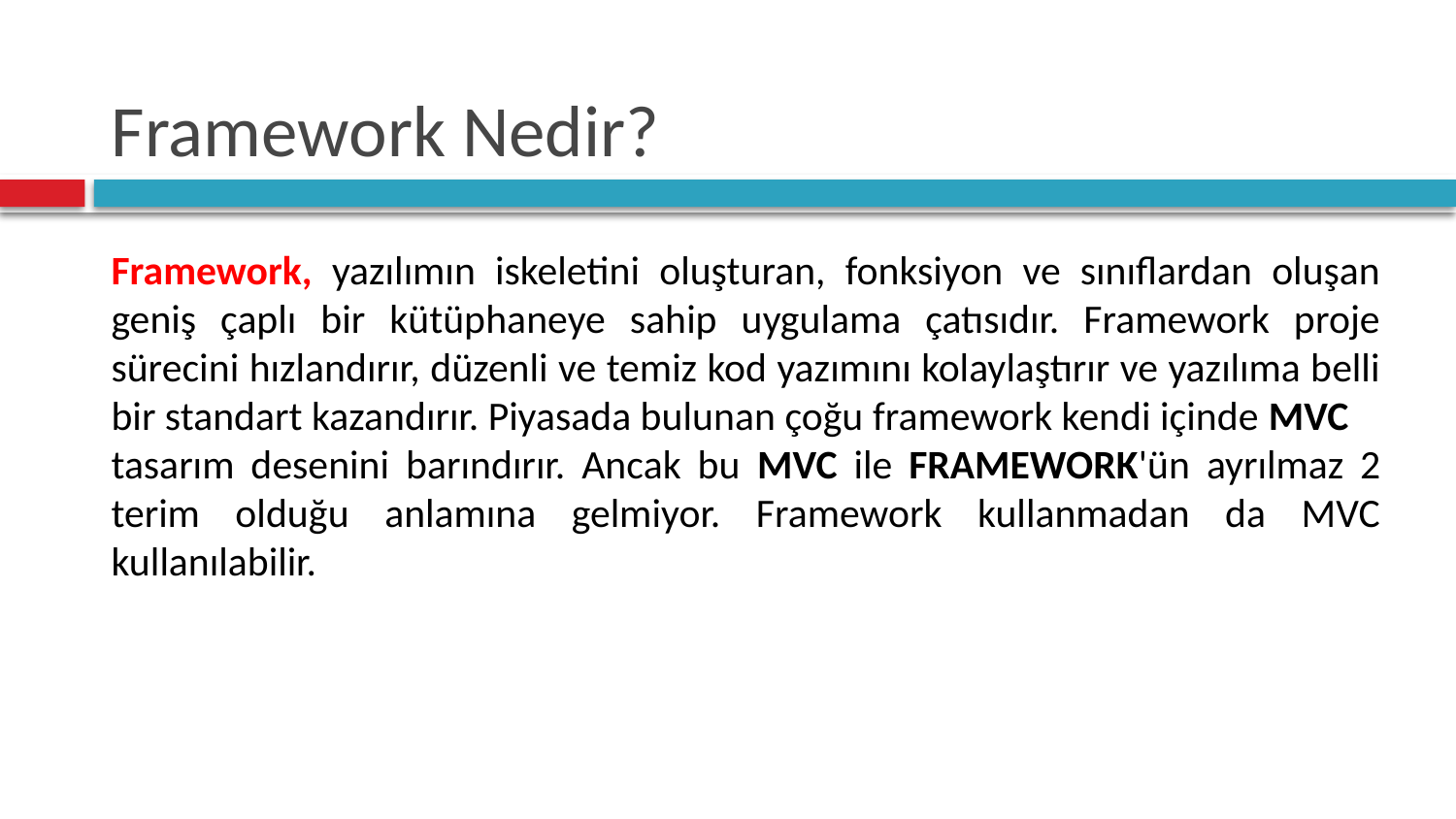

# Framework Nedir?
Framework, yazılımın iskeletini oluşturan, fonksiyon ve sınıflardan oluşan geniş çaplı bir kütüphaneye sahip uygulama çatısıdır. Framework proje sürecini hızlandırır, düzenli ve temiz kod yazımını kolaylaştırır ve yazılıma belli bir standart kazandırır. Piyasada bulunan çoğu framework kendi içinde MVC
tasarım desenini barındırır. Ancak bu MVC ile FRAMEWORK'ün ayrılmaz 2 terim olduğu anlamına gelmiyor. Framework kullanmadan da MVC kullanılabilir.